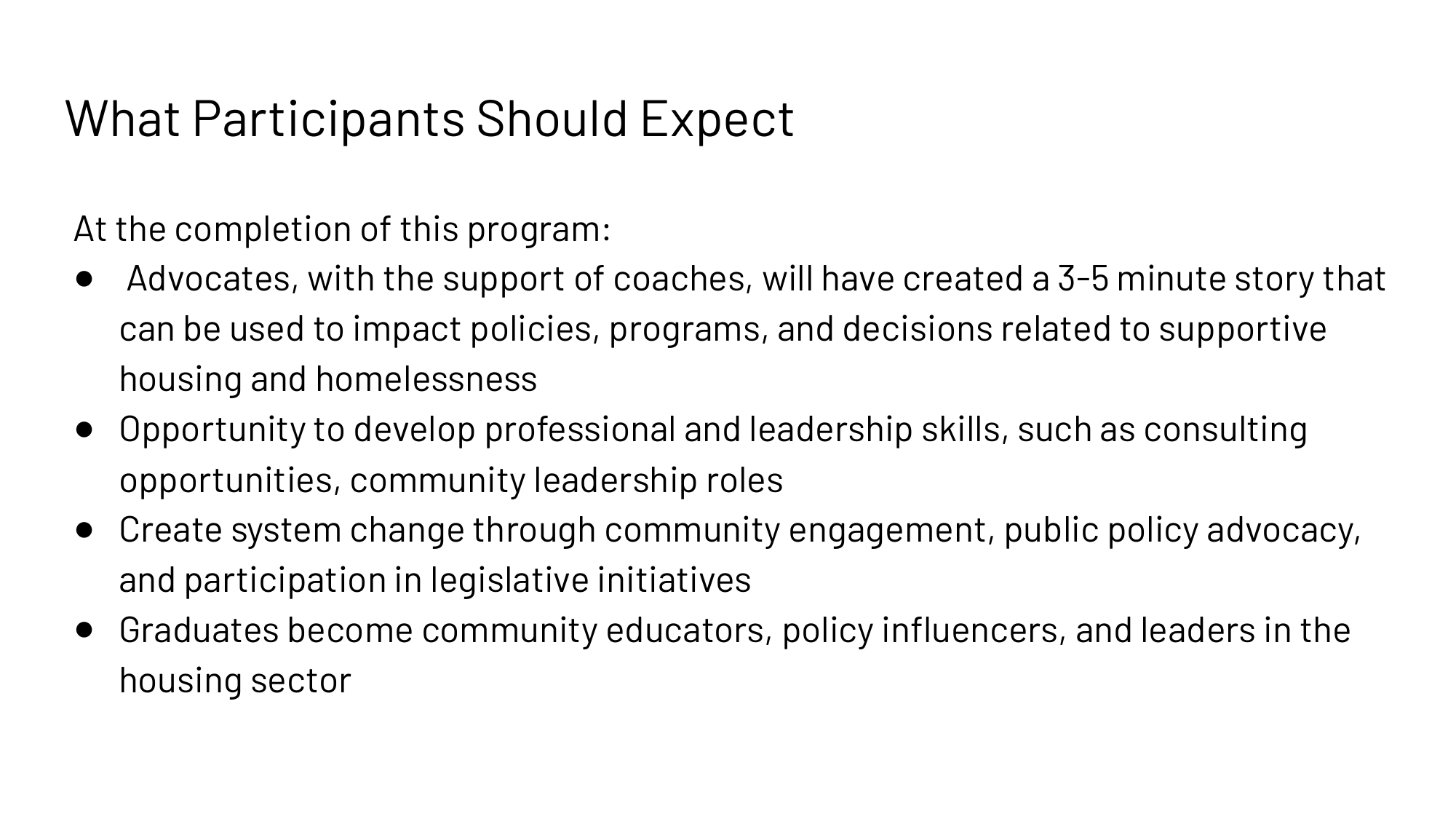

# What Participants Should Expect
At the completion of this program:
 Advocates, with the support of coaches, will have created a 3-5 minute story that can be used to impact policies, programs, and decisions related to supportive housing and homelessness
Opportunity to develop professional and leadership skills, such as consulting opportunities, community leadership roles
Create system change through community engagement, public policy advocacy, and participation in legislative initiatives
Graduates become community educators, policy influencers, and leaders in the housing sector